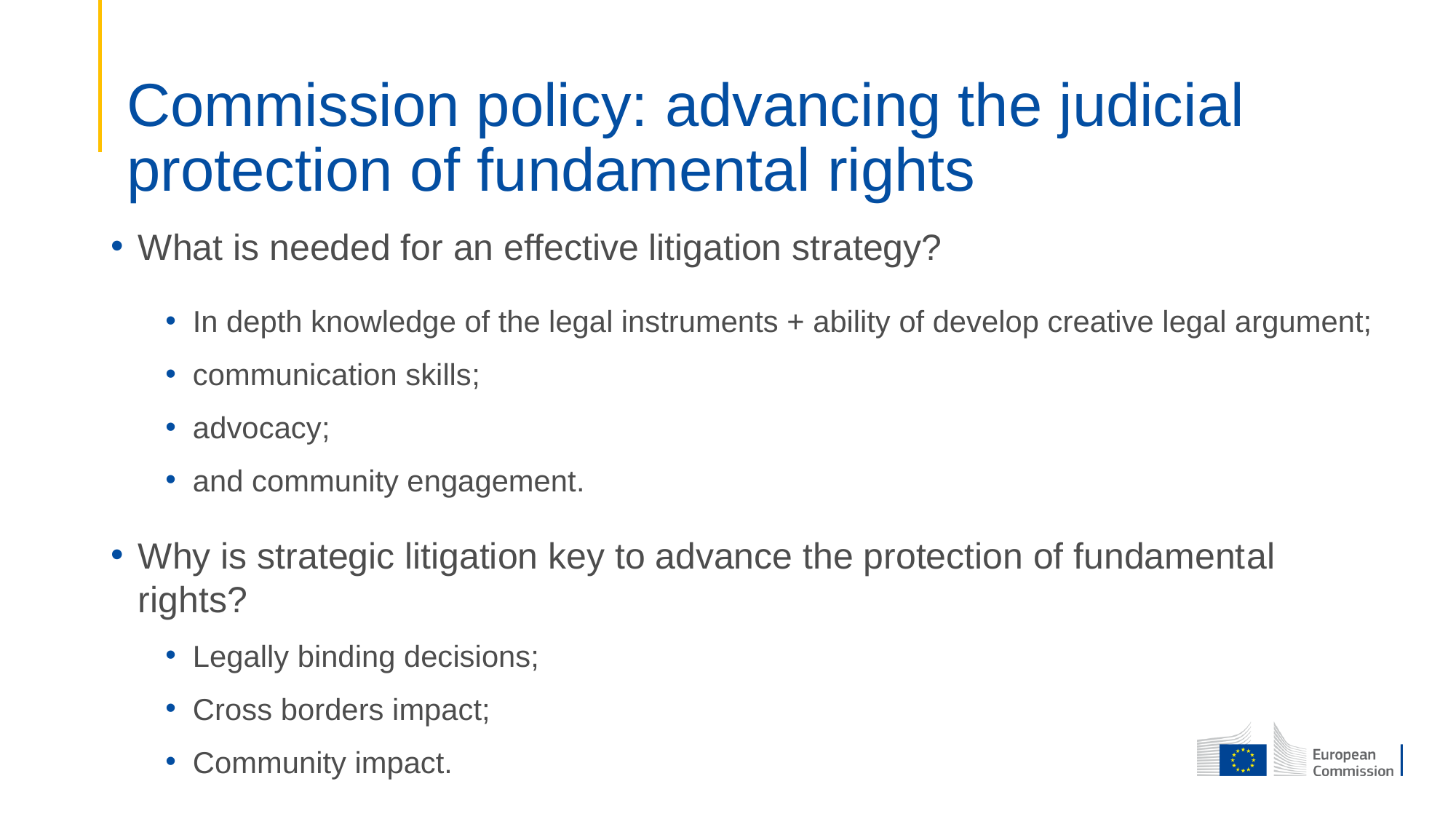

# Commission policy: advancing the judicial  protection of fundamental rights
What is needed for an effective litigation strategy?
In depth knowledge of the legal instruments + ability of develop creative legal argument;
communication skills;
advocacy;
and community engagement.
Why is strategic litigation key to advance the protection of fundamental rights?
Legally binding decisions;
Cross borders impact;
Community impact.